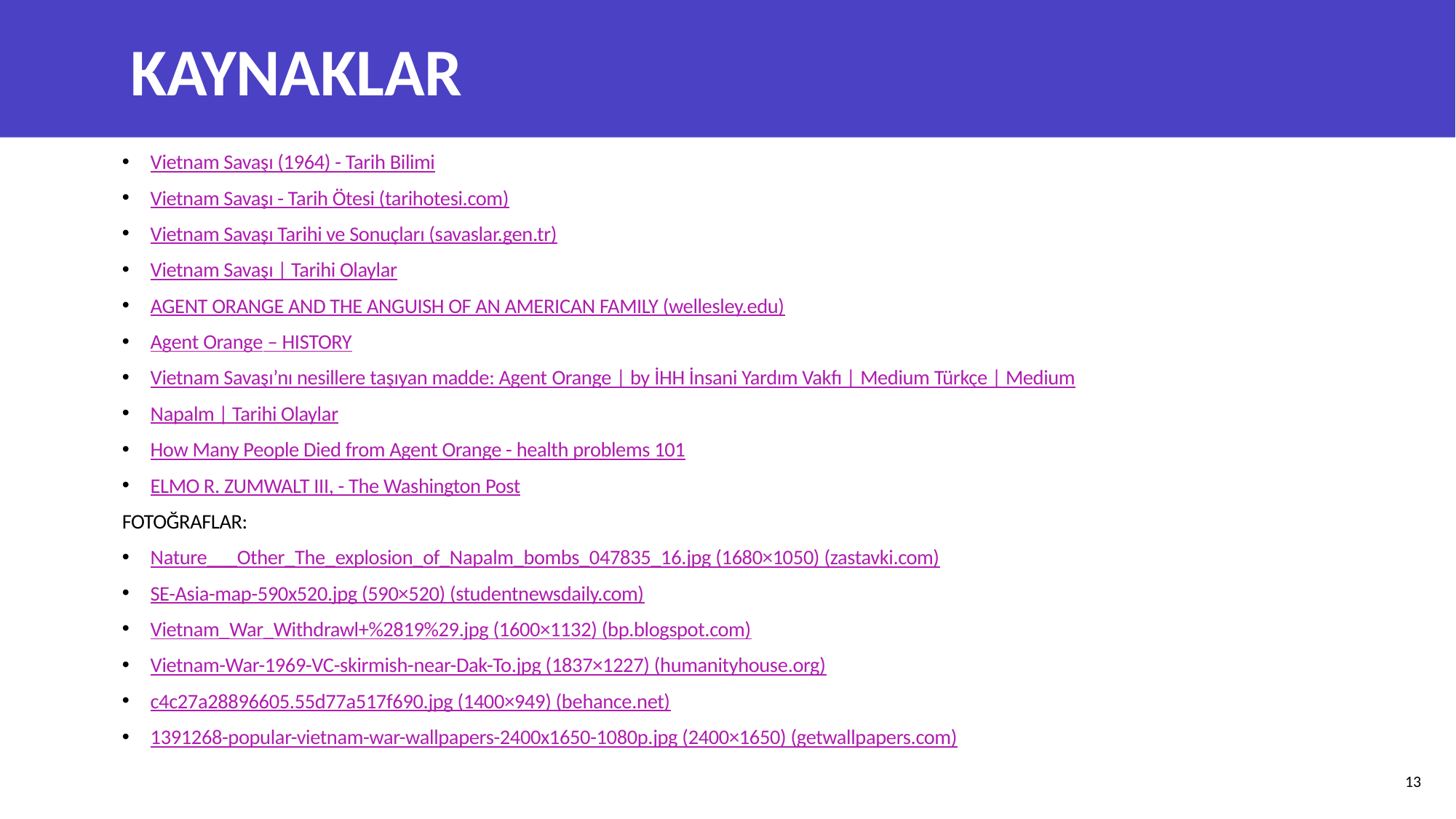

# KAYNAKLAR
Vietnam Savaşı (1964) - Tarih Bilimi
Vietnam Savaşı - Tarih Ötesi (tarihotesi.com)
Vietnam Savaşı Tarihi ve Sonuçları (savaslar.gen.tr)
Vietnam Savaşı | Tarihi Olaylar
AGENT ORANGE AND THE ANGUISH OF AN AMERICAN FAMILY (wellesley.edu)
Agent Orange – HISTORY
Vietnam Savaşı’nı nesillere taşıyan madde: Agent Orange | by İHH İnsani Yardım Vakfı | Medium Türkçe | Medium
Napalm | Tarihi Olaylar
How Many People Died from Agent Orange - health problems 101
ELMO R. ZUMWALT III, - The Washington Post
FOTOĞRAFLAR:
Nature___Other_The_explosion_of_Napalm_bombs_047835_16.jpg (1680×1050) (zastavki.com)
SE-Asia-map-590x520.jpg (590×520) (studentnewsdaily.com)
Vietnam_War_Withdrawl+%2819%29.jpg (1600×1132) (bp.blogspot.com)
Vietnam-War-1969-VC-skirmish-near-Dak-To.jpg (1837×1227) (humanityhouse.org)
c4c27a28896605.55d77a517f690.jpg (1400×949) (behance.net)
1391268-popular-vietnam-war-wallpapers-2400x1650-1080p.jpg (2400×1650) (getwallpapers.com)
13